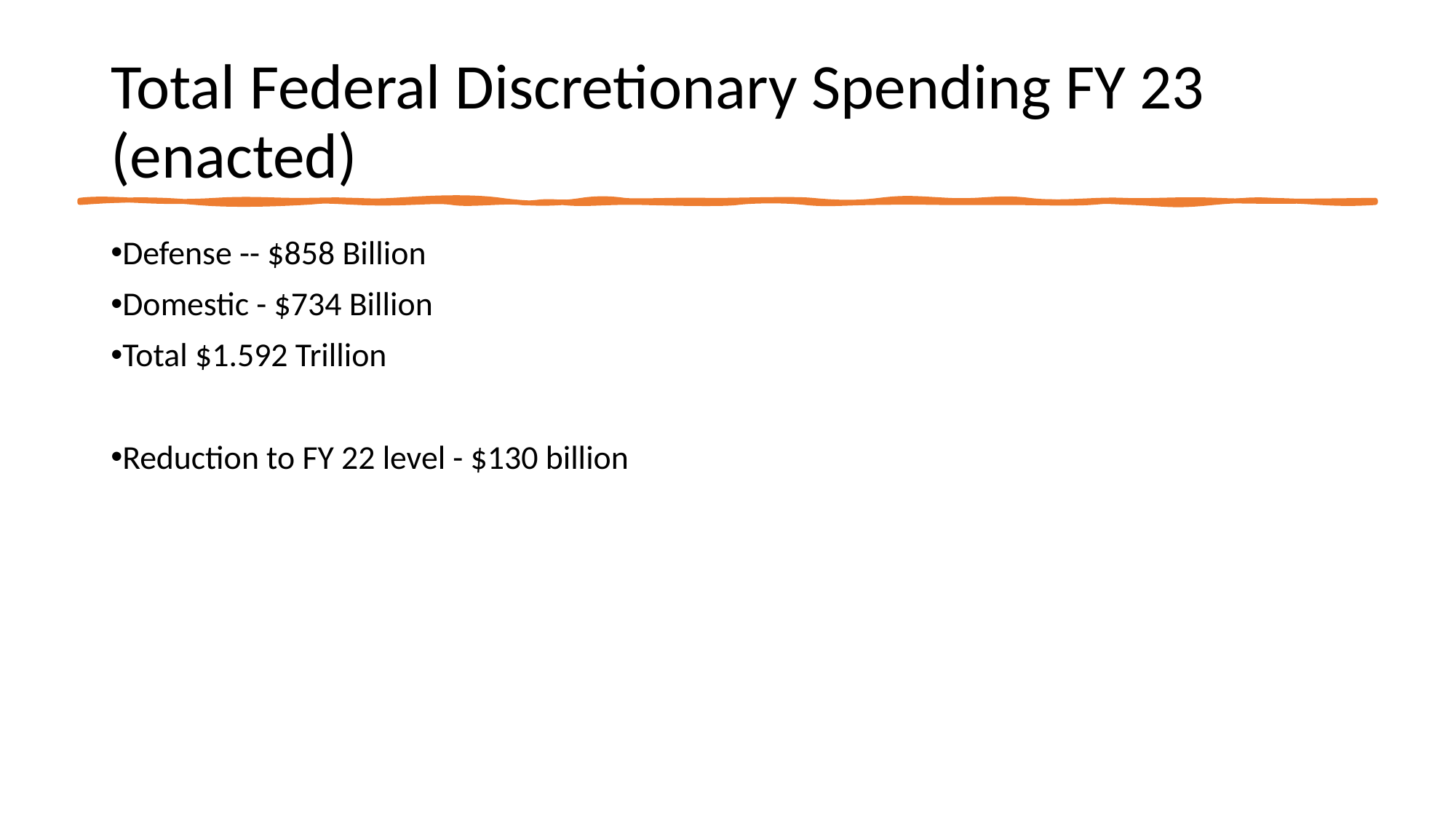

# Total Federal Discretionary Spending FY 23 (enacted)

Defense -- $858 Billion
Domestic - $734 Billion
Total $1.592 Trillion

Reduction to FY 22 level - $130 billion